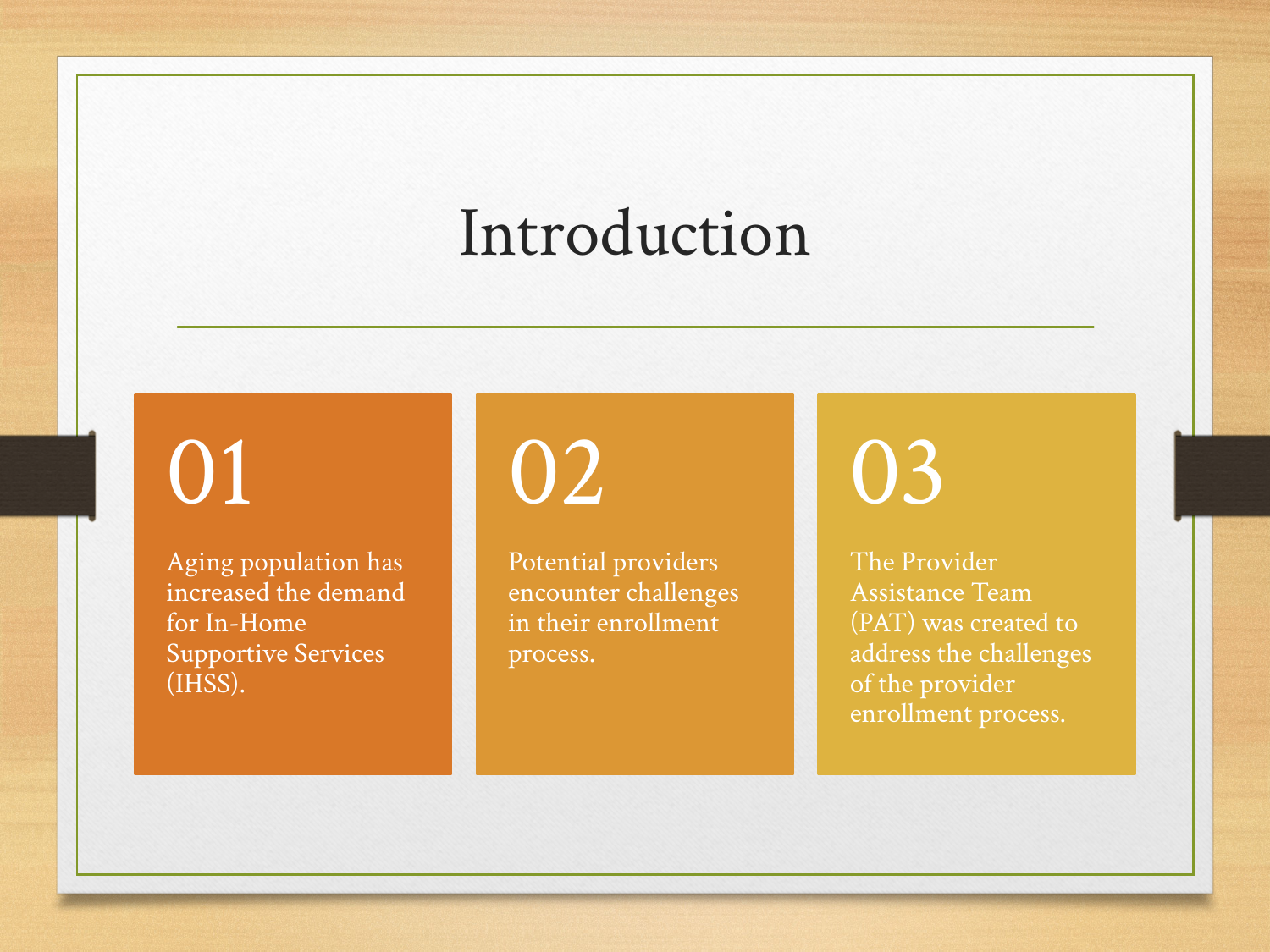

# Introduction
Aging population has increased the demand for In-Home Supportive Services (IHSS).
01
Potential providers encounter challenges in their enrollment process.
02
The Provider Assistance Team (PAT) was created to address the challenges of the provider enrollment process.
03